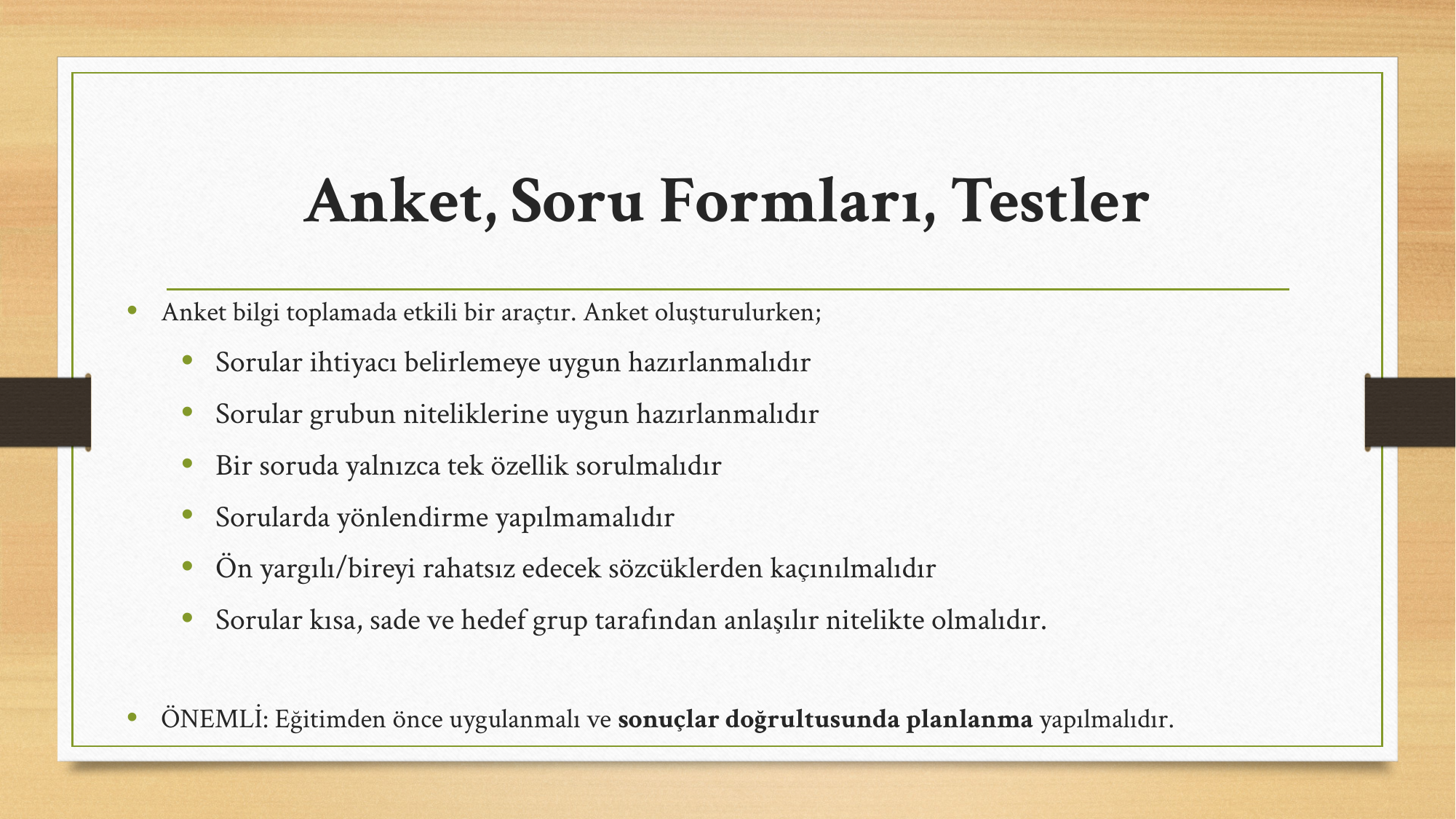

# Anket, Soru Formları, Testler
Anket bilgi toplamada etkili bir araçtır. Anket oluşturulurken;
Sorular ihtiyacı belirlemeye uygun hazırlanmalıdır
Sorular grubun niteliklerine uygun hazırlanmalıdır
Bir soruda yalnızca tek özellik sorulmalıdır
Sorularda yönlendirme yapılmamalıdır
Ön yargılı/bireyi rahatsız edecek sözcüklerden kaçınılmalıdır
Sorular kısa, sade ve hedef grup tarafından anlaşılır nitelikte olmalıdır.

ÖNEMLİ: Eğitimden önce uygulanmalı ve sonuçlar doğrultusunda planlanma yapılmalıdır.